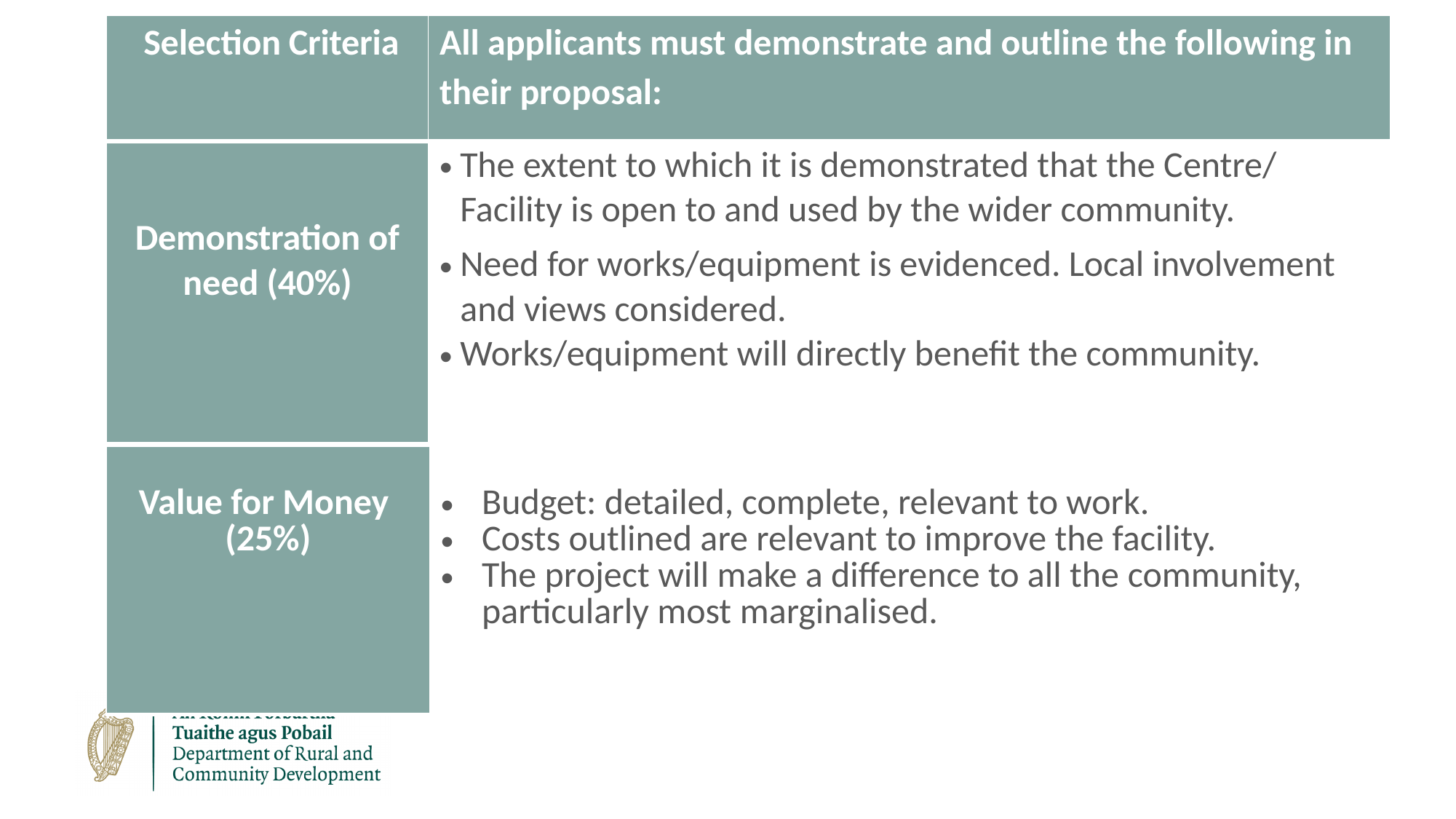

| Selection Criteria | All applicants must demonstrate and outline the following in their proposal: |
| --- | --- |
| Demonstration of need (40%) | The extent to which it is demonstrated that the Centre/ Facility is open to and used by the wider community. Need for works/equipment is evidenced. Local involvement and views considered. Works/equipment will directly benefit the community. |
| Value for Money  (25%) | Budget: detailed, complete, relevant to work. Costs outlined are relevant to improve the facility. The project will make a difference to all the community,  particularly most marginalised. |
| --- | --- |